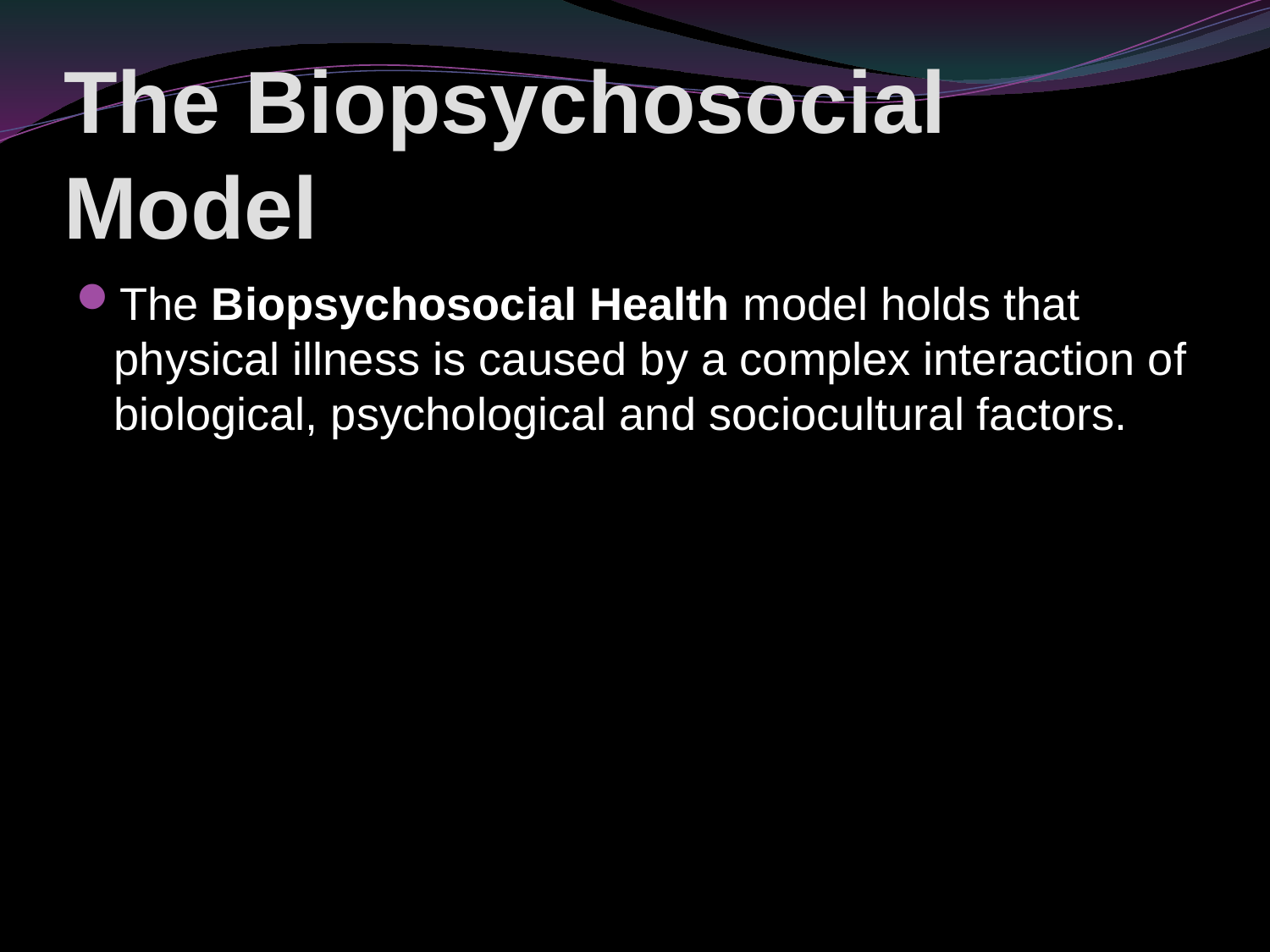

# The Biopsychosocial Model
The Biopsychosocial Health model holds that physical illness is caused by a complex interaction of biological, psychological and sociocultural factors.